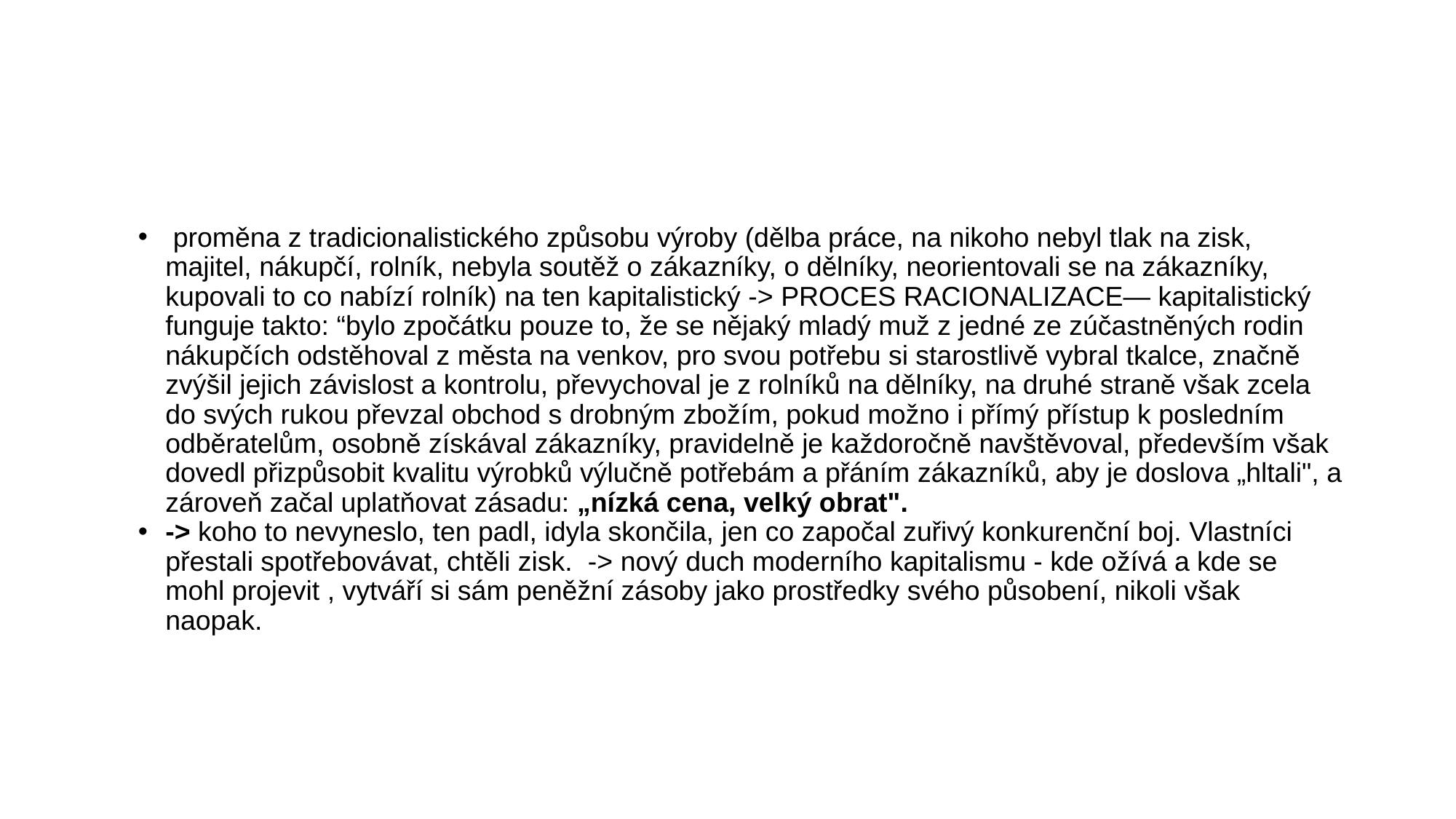

proměna z tradicionalistického způsobu výroby (dělba práce, na nikoho nebyl tlak na zisk, majitel, nákupčí, rolník, nebyla soutěž o zákazníky, o dělníky, neorientovali se na zákazníky, kupovali to co nabízí rolník) na ten kapitalistický -> PROCES RACIONALIZACE— kapitalistický funguje takto: “bylo zpočátku pouze to, že se nějaký mladý muž z jedné ze zúčastněných rodin nákupčích odstěhoval z města na venkov, pro svou potřebu si starostlivě vybral tkalce, značně zvýšil jejich závislost a kontrolu, převychoval je z rolníků na dělníky, na druhé straně však zcela do svých rukou převzal obchod s drobným zbožím, pokud možno i přímý přístup k posledním odběratelům, osobně získával zákazníky, pravidelně je každoročně navštěvoval, především však dovedl přizpůsobit kvalitu výrobků výlučně potřebám a přáním zákazníků, aby je doslova „hltali", a zároveň začal uplatňovat zásadu: „nízká cena, velký obrat".
-> koho to nevyneslo, ten padl, idyla skončila, jen co započal zuřivý konkurenční boj. Vlastníci přestali spotřebovávat, chtěli zisk.  -> nový duch moderního kapitalismu - kde ožívá a kde se mohl projevit , vytváří si sám peněžní zásoby jako prostředky svého působení, nikoli však naopak.